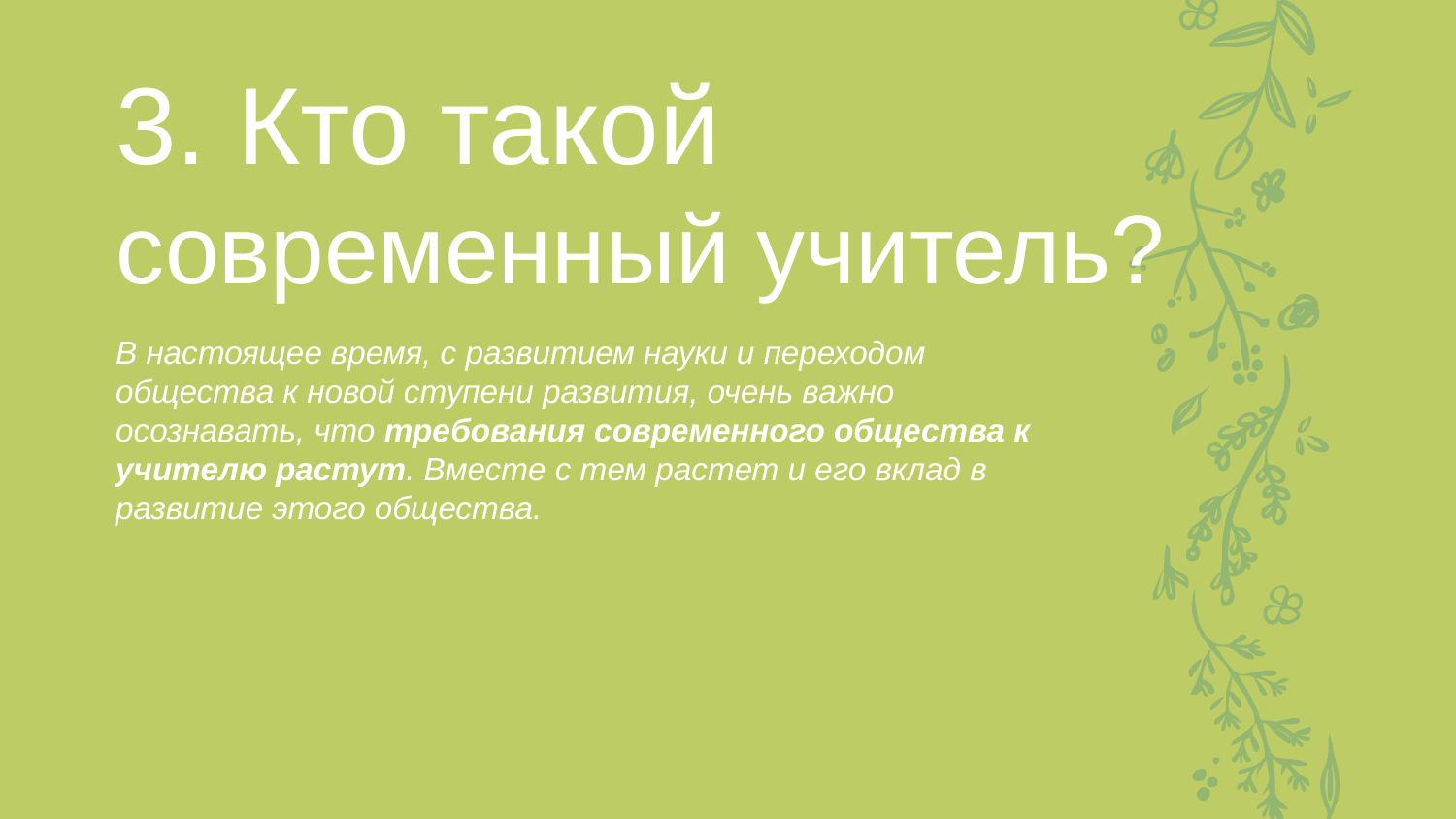

# 3. Кто такой современный учитель?
В настоящее время, с развитием науки и переходом общества к новой ступени развития, очень важно осознавать, что требования современного общества к учителю растут. Вместе с тем растет и его вклад в развитие этого общества.